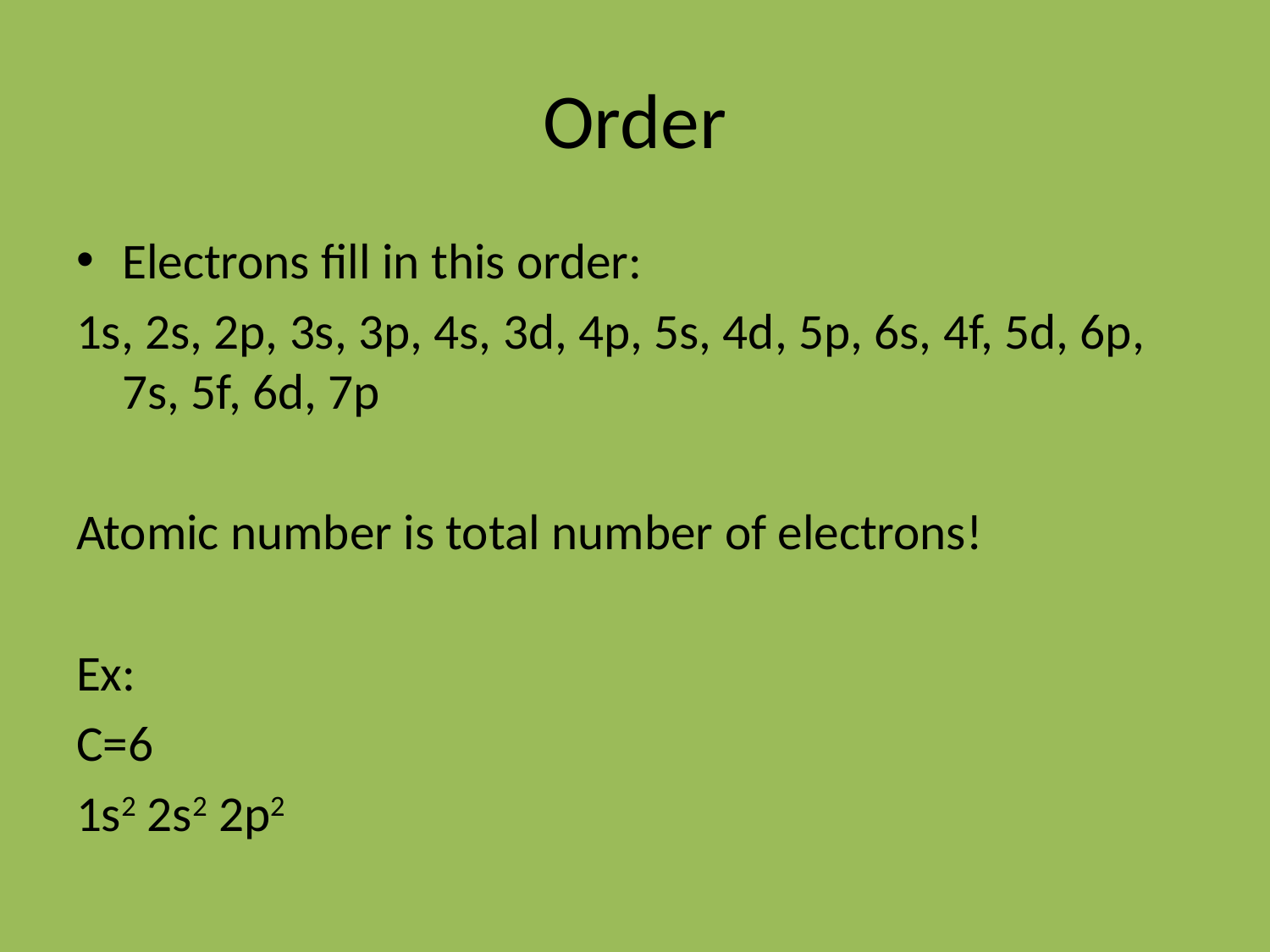

# Order
Electrons fill in this order:
1s, 2s, 2p, 3s, 3p, 4s, 3d, 4p, 5s, 4d, 5p, 6s, 4f, 5d, 6p, 7s, 5f, 6d, 7p

Atomic number is total number of electrons!

Ex:
C=6
1s2 2s2 2p2